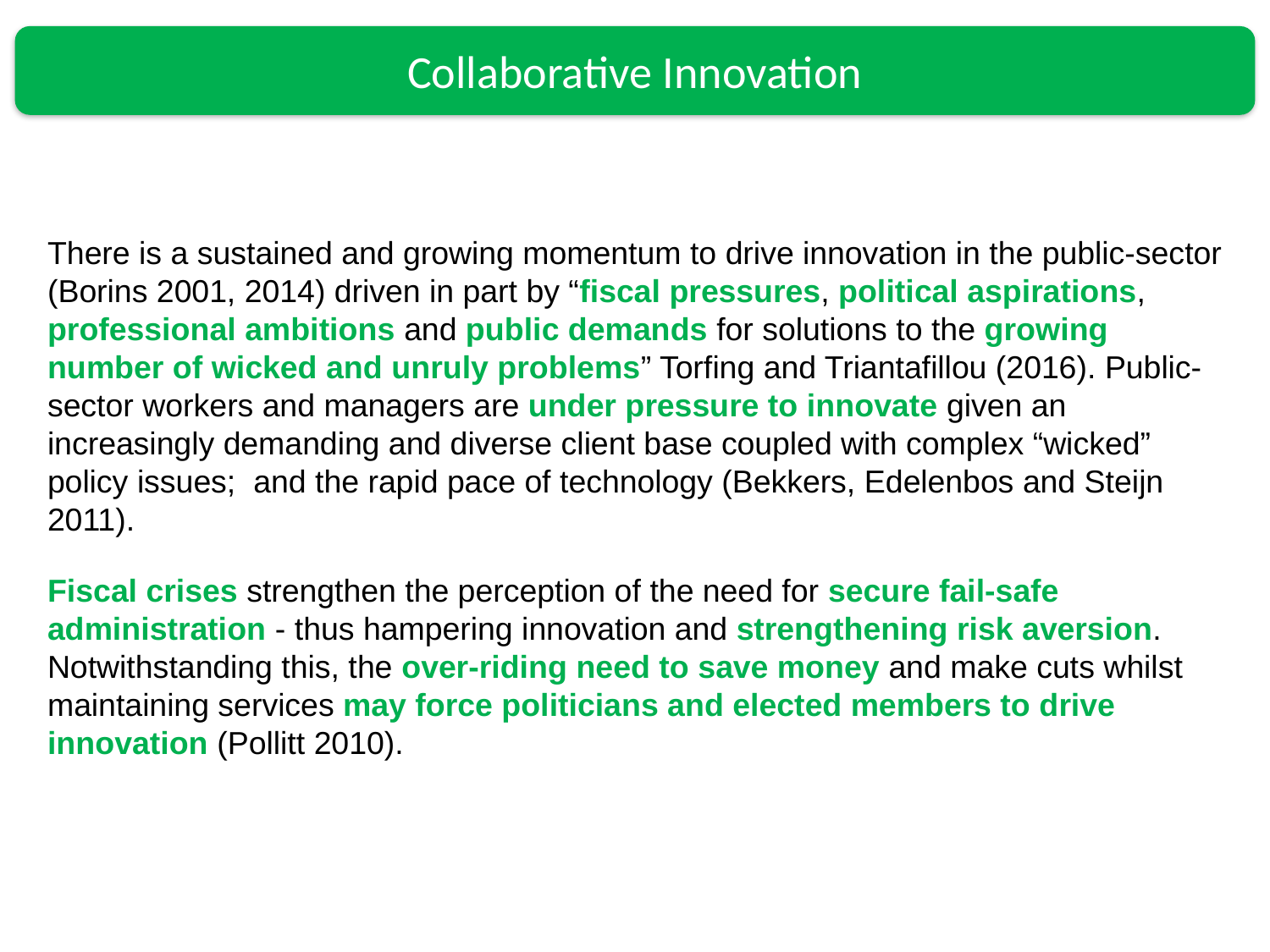

c
Collaborative Innovation
There is a sustained and growing momentum to drive innovation in the public-sector (Borins 2001, 2014) driven in part by “fiscal pressures, political aspirations, professional ambitions and public demands for solutions to the growing number of wicked and unruly problems” Torfing and Triantafillou (2016). Public-sector workers and managers are under pressure to innovate given an increasingly demanding and diverse client base coupled with complex “wicked” policy issues;  and the rapid pace of technology (Bekkers, Edelenbos and Steijn 2011).

Fiscal crises strengthen the perception of the need for secure fail-safe administration - thus hampering innovation and strengthening risk aversion.
Notwithstanding this, the over-riding need to save money and make cuts whilst maintaining services may force politicians and elected members to drive innovation (Pollitt 2010).